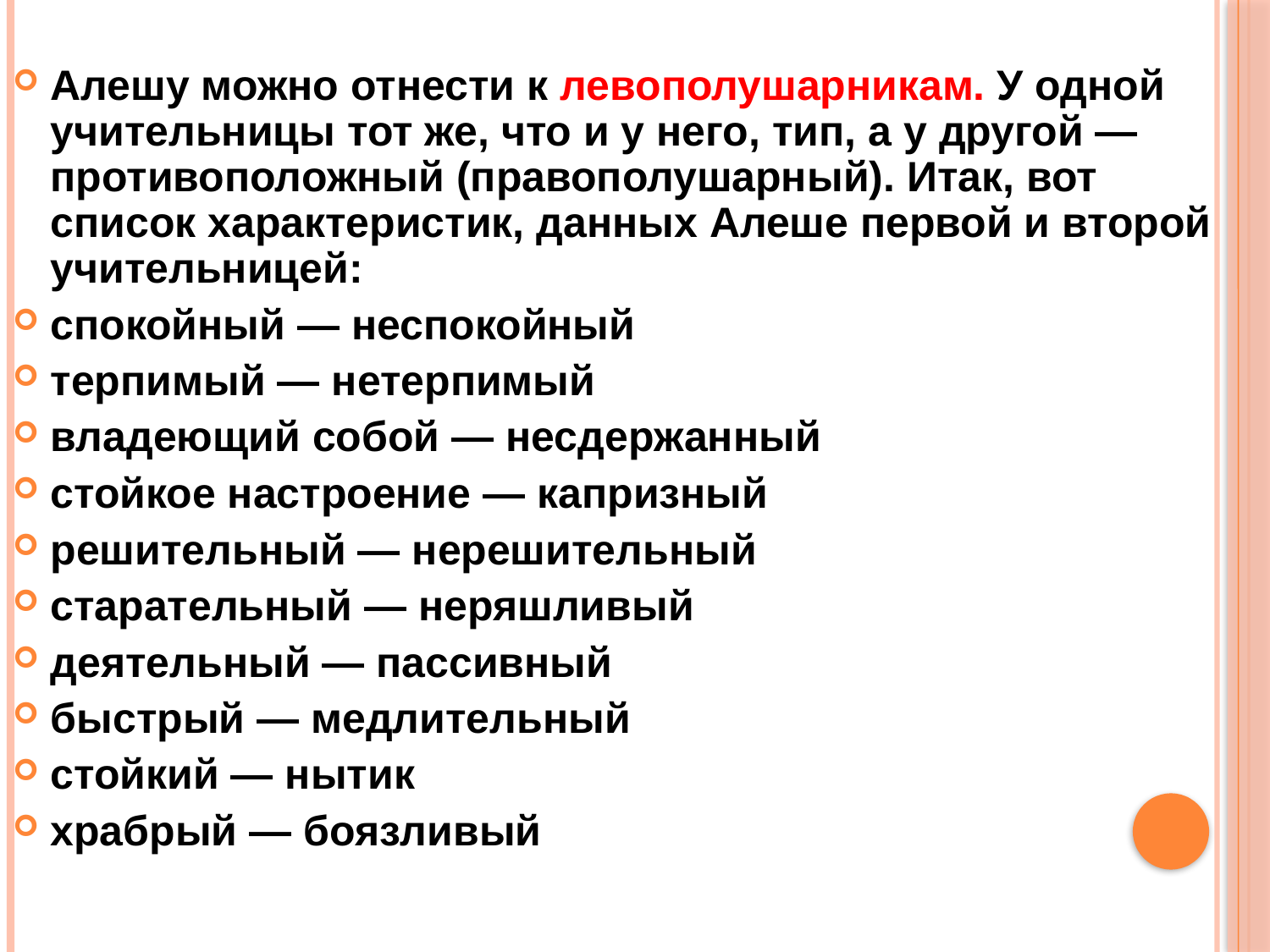

#
Алешу можно отнести к левополушарникам. У одной учительницы тот же, что и у него, тип, а у другой — противоположный (правополушарный). Итак, вот список характеристик, данных Алеше первой и второй учительницей:
спокойный — неспокойный
терпимый — нетерпимый
владеющий собой — несдержанный
стойкое настроение — капризный
решительный — нерешительный
старательный — неряшливый
деятельный — пассивный
быстрый — медлительный
стойкий — нытик
храбрый — боязливый